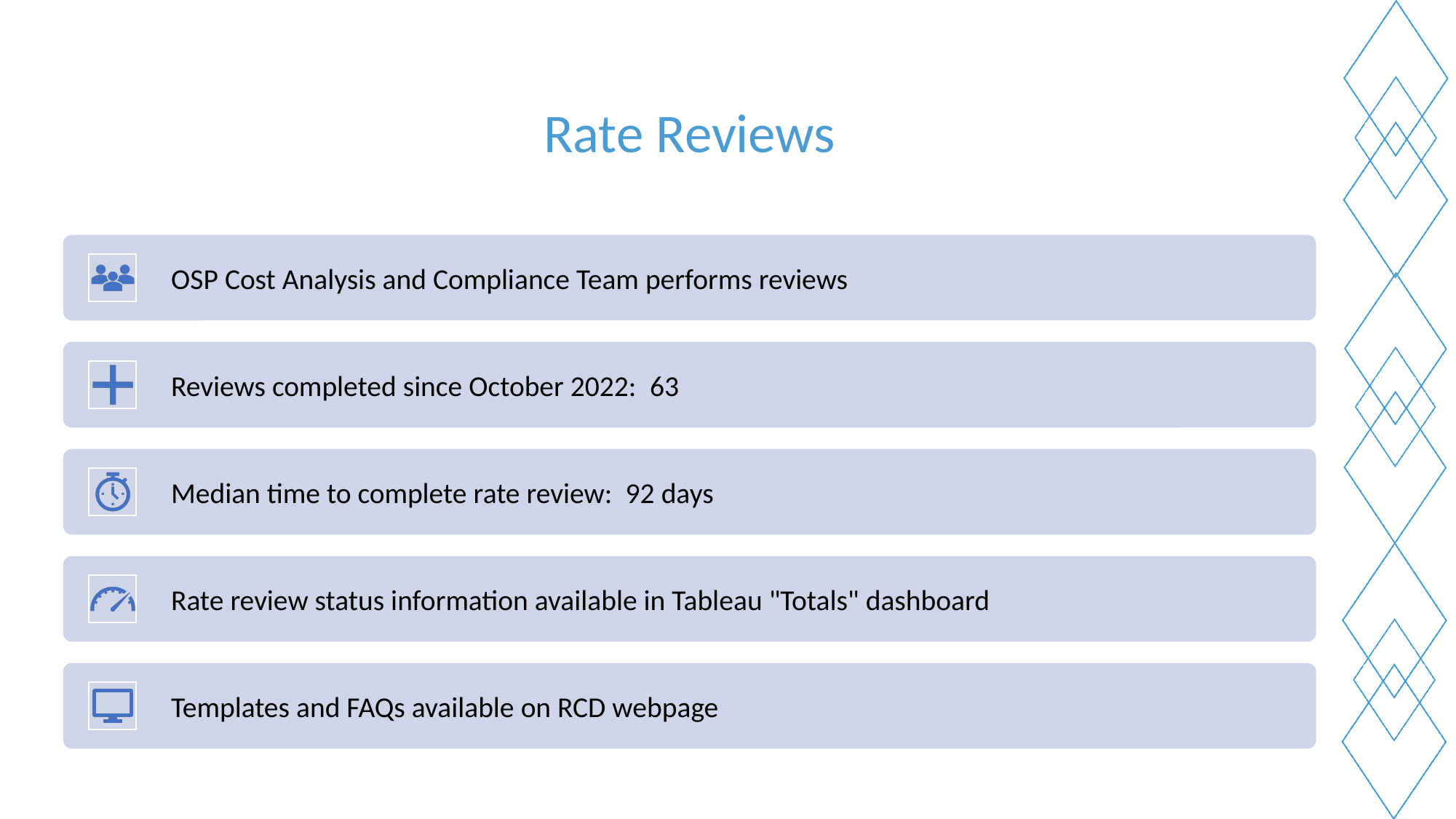

# Rate Reviews
OSP Cost Analysis and Compliance Team performs reviews
Reviews completed since October 2022:  63
Median time to complete rate review:  92 days
Rate review status information available in Tableau "Totals" dashboard
Templates and FAQs available on RCD webpage